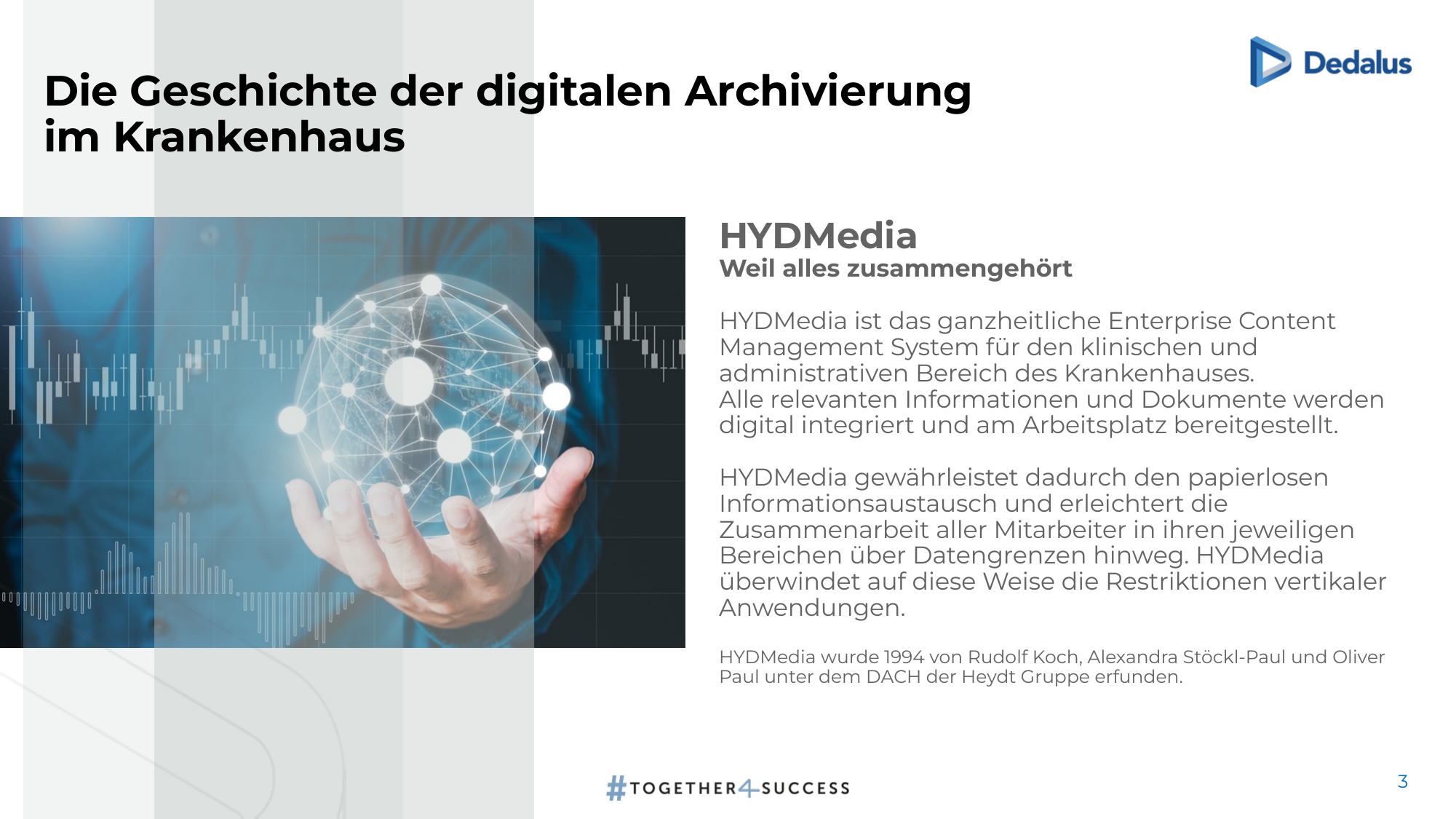

# Die Geschichte der digitalen Archivierung im Krankenhaus
HYDMedia
Weil alles zusammengehört

HYDMedia ist das ganzheitliche Enterprise Content Management System für den klinischen und administrativen Bereich des Krankenhauses.
Alle relevanten Informationen und Dokumente werden digital integriert und am Arbeitsplatz bereitgestellt.

HYDMedia gewährleistet dadurch den papierlosen Informationsaustausch und erleichtert die Zusammenarbeit aller Mitarbeiter in ihren jeweiligen Bereichen über Datengrenzen hinweg. HYDMedia überwindet auf diese Weise die Restriktionen vertikaler Anwendungen.

HYDMedia wurde 1994 von Rudolf Koch, Alexandra Stöckl-Paul und Oliver Paul unter dem DACH der Heydt Gruppe erfunden.